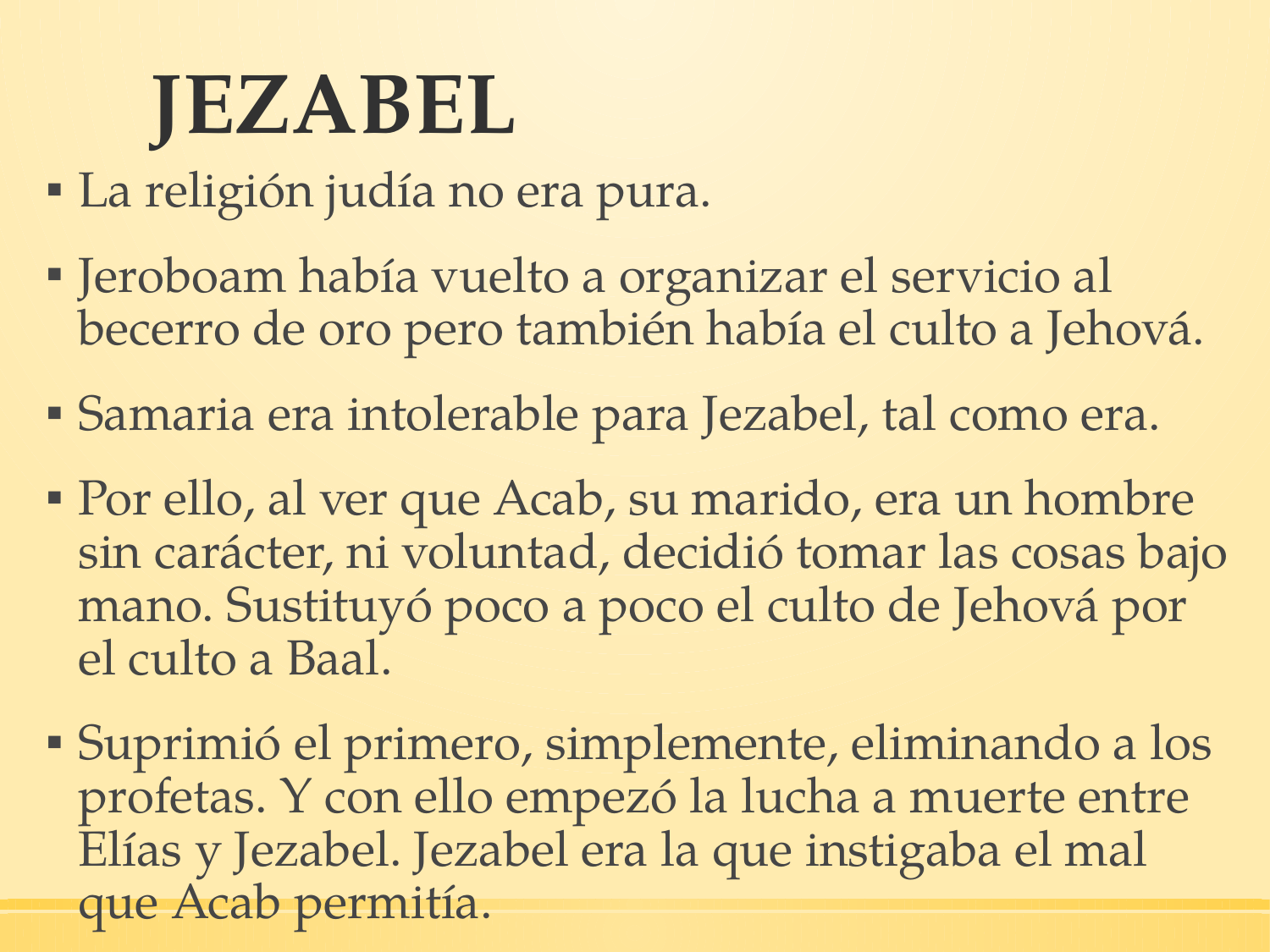

# JEZABEL
La religión judía no era pura.
Jeroboam había vuelto a organizar el servicio al becerro de oro pero también había el culto a Jehová.
Samaria era intolerable para Jezabel, tal como era.
Por ello, al ver que Acab, su marido, era un hombre sin carácter, ni voluntad, decidió tomar las cosas bajo mano. Sustituyó poco a poco el culto de Jehová por el culto a Baal.
Suprimió el primero, simplemente, eliminando a los profetas. Y con ello empezó la lucha a muerte entre Elías y Jezabel. Jezabel era la que instigaba el mal que Acab permitía.